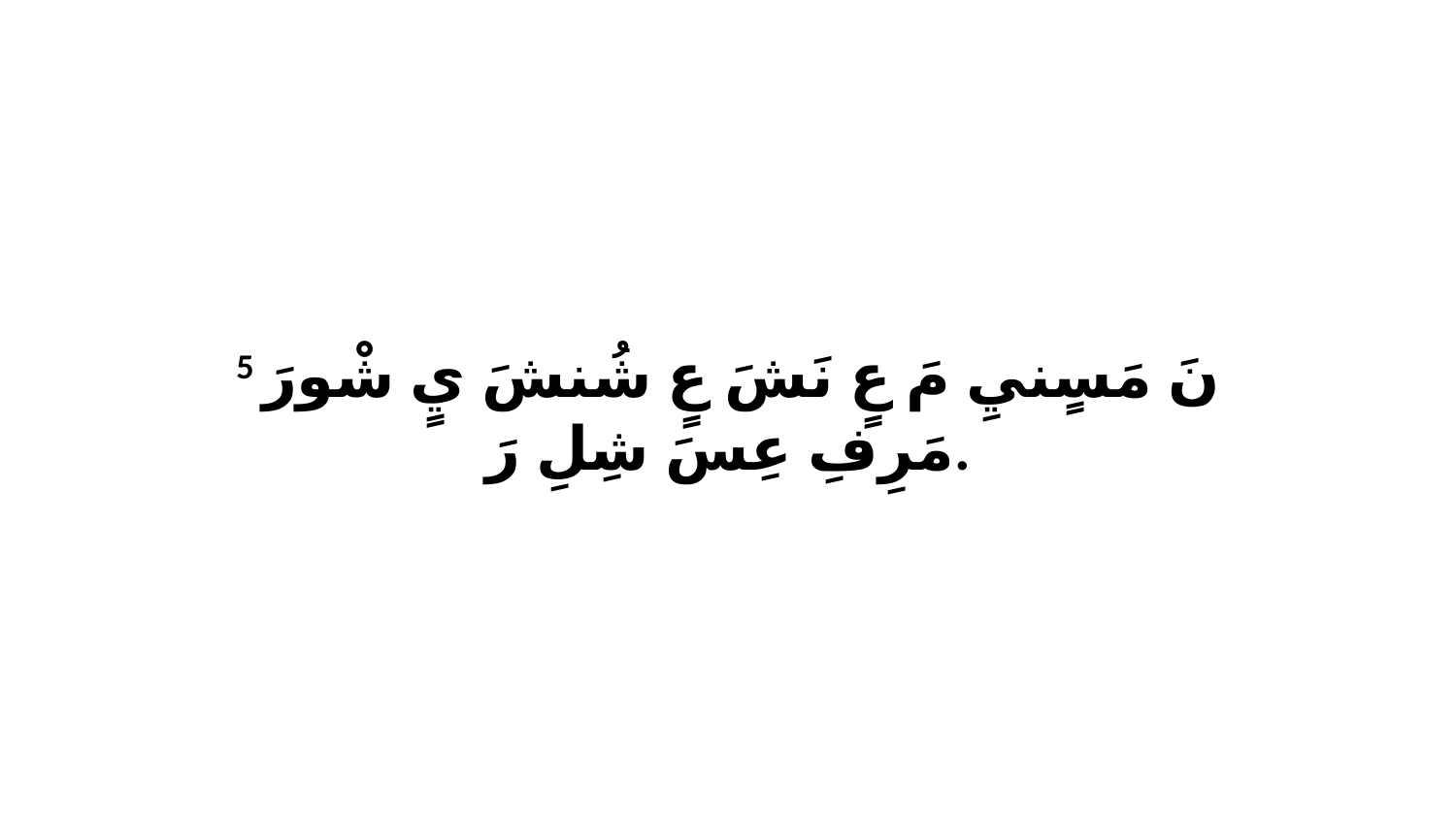

5 نَ مَسٍنيِ مَ عٍ نَشَ عٍ شُنشَ يٍ شْورَ مَرِفِ عِسَ شِلِ رَ.